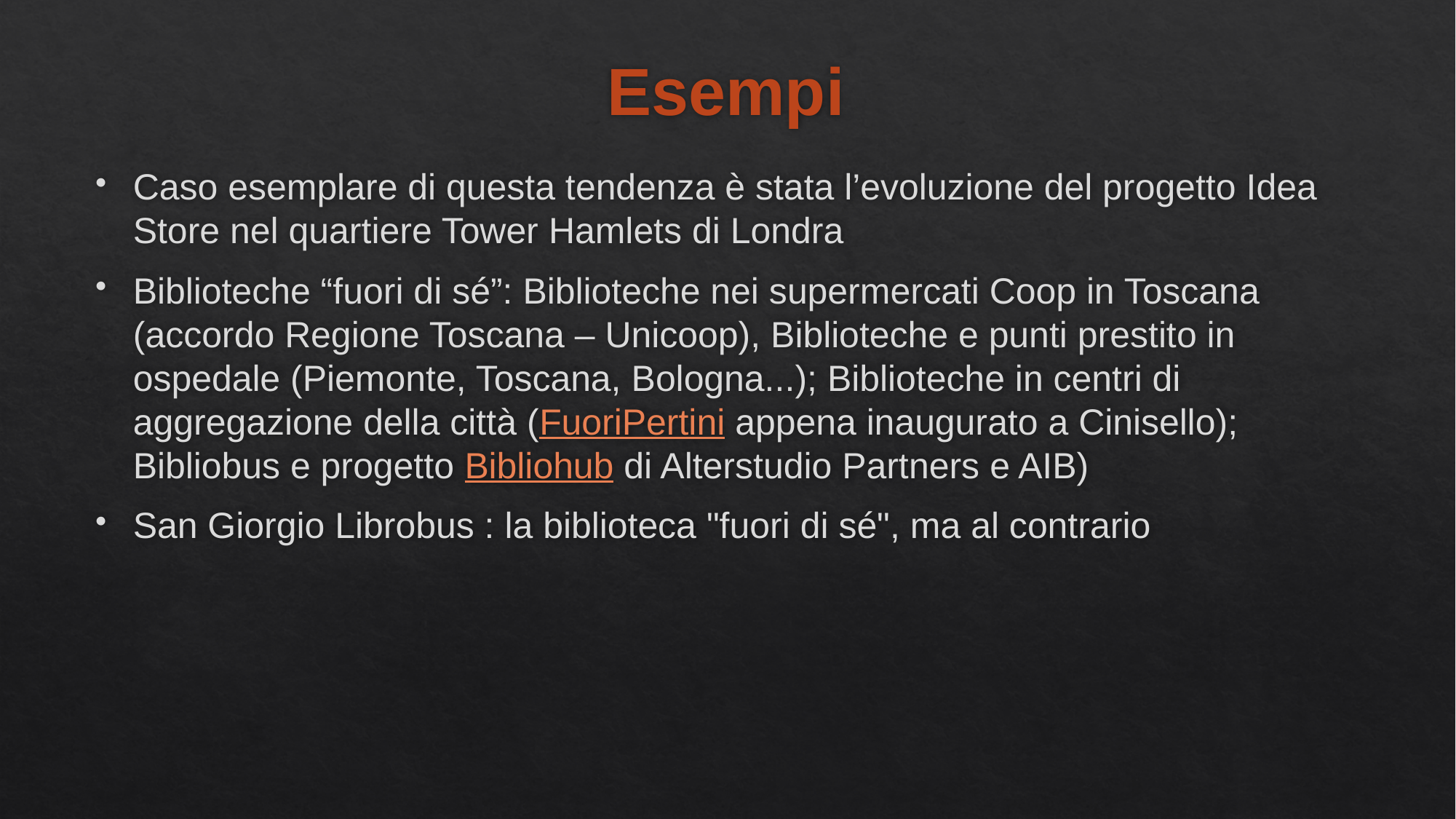

# Esempi
Caso esemplare di questa tendenza è stata l’evoluzione del progetto Idea Store nel quartiere Tower Hamlets di Londra
Biblioteche “fuori di sé”: Biblioteche nei supermercati Coop in Toscana (accordo Regione Toscana – Unicoop), Biblioteche e punti prestito in ospedale (Piemonte, Toscana, Bologna...); Biblioteche in centri di aggregazione della città (FuoriPertini appena inaugurato a Cinisello); Bibliobus e progetto Bibliohub di Alterstudio Partners e AIB)
San Giorgio Librobus : la biblioteca "fuori di sé", ma al contrario